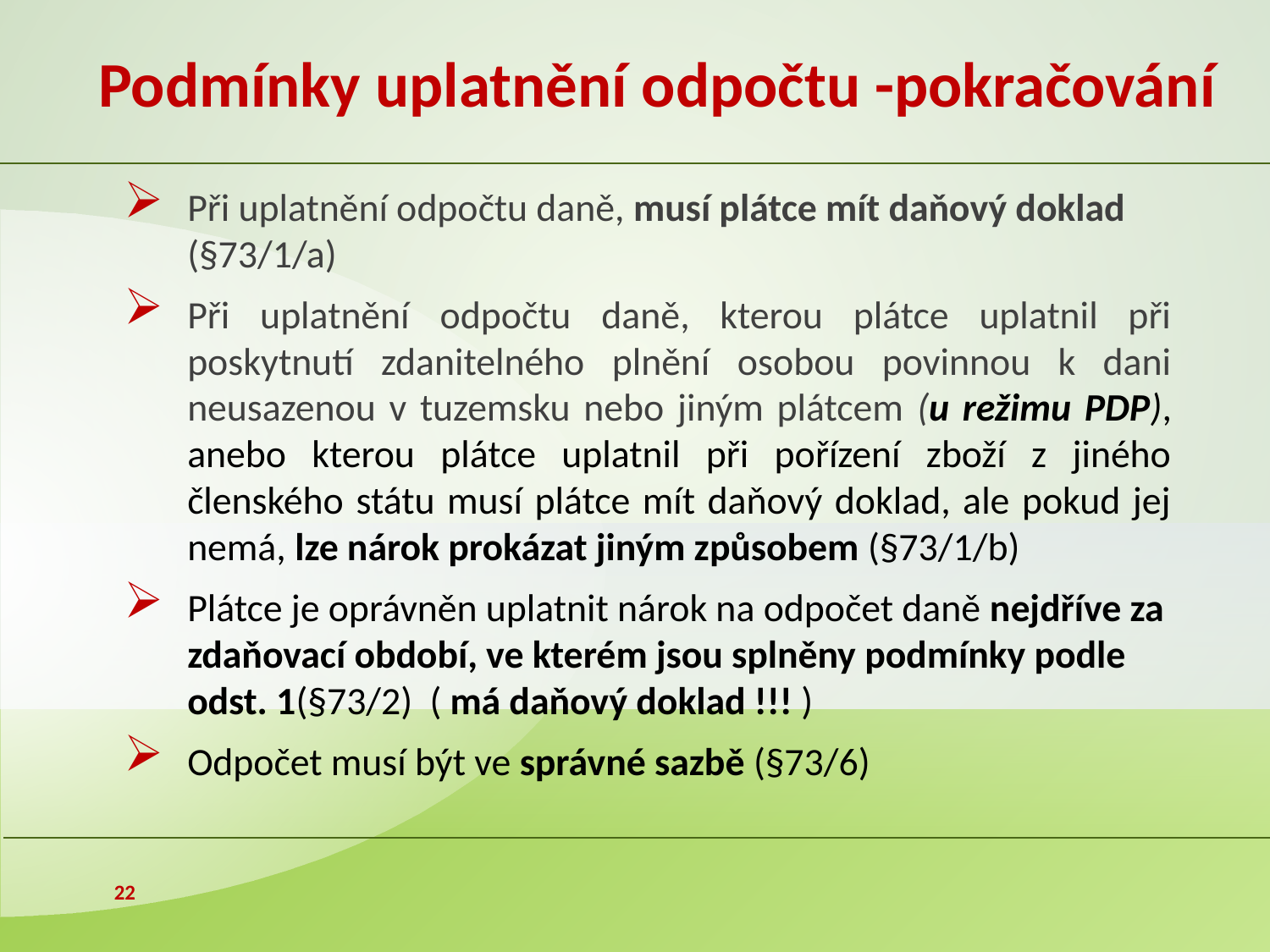

# Podmínky uplatnění odpočtu -pokračování
Při uplatnění odpočtu daně, musí plátce mít daňový doklad (§73/1/a)
Při uplatnění odpočtu daně, kterou plátce uplatnil při poskytnutí zdanitelného plnění osobou povinnou k dani neusazenou v tuzemsku nebo jiným plátcem (u režimu PDP), anebo kterou plátce uplatnil při pořízení zboží z jiného členského státu musí plátce mít daňový doklad, ale pokud jej nemá, lze nárok prokázat jiným způsobem (§73/1/b)
Plátce je oprávněn uplatnit nárok na odpočet daně nejdříve za zdaňovací období, ve kterém jsou splněny podmínky podle odst. 1(§73/2)  ( má daňový doklad !!! )
Odpočet musí být ve správné sazbě (§73/6)

22